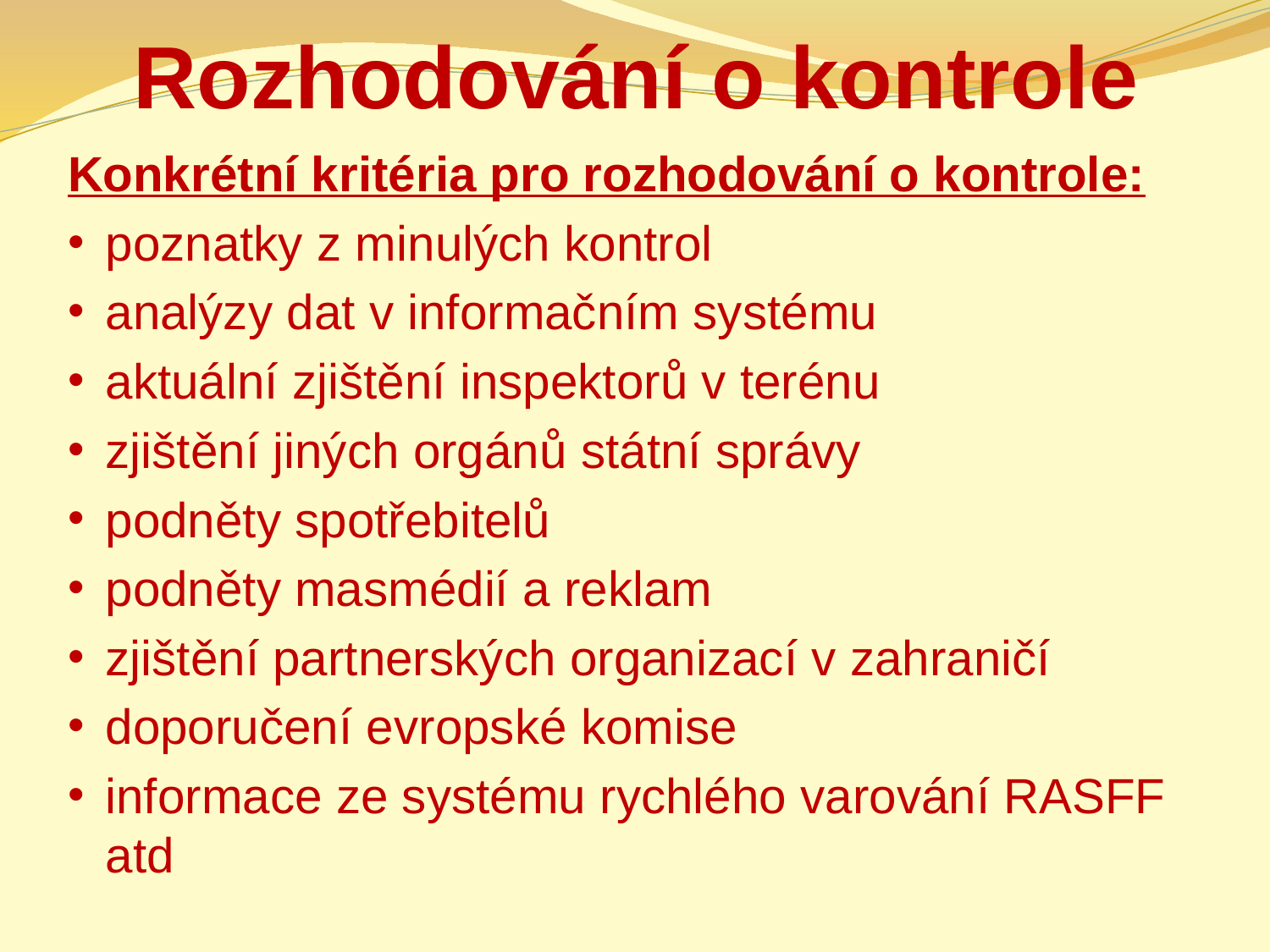

# Rozhodování o kontrole
Konkrétní kritéria pro rozhodování o kontrole:
poznatky z minulých kontrol
analýzy dat v informačním systému
aktuální zjištění inspektorů v terénu
zjištění jiných orgánů státní správy
podněty spotřebitelů
podněty masmédií a reklam
zjištění partnerských organizací v zahraničí
doporučení evropské komise
informace ze systému rychlého varování RASFF atd